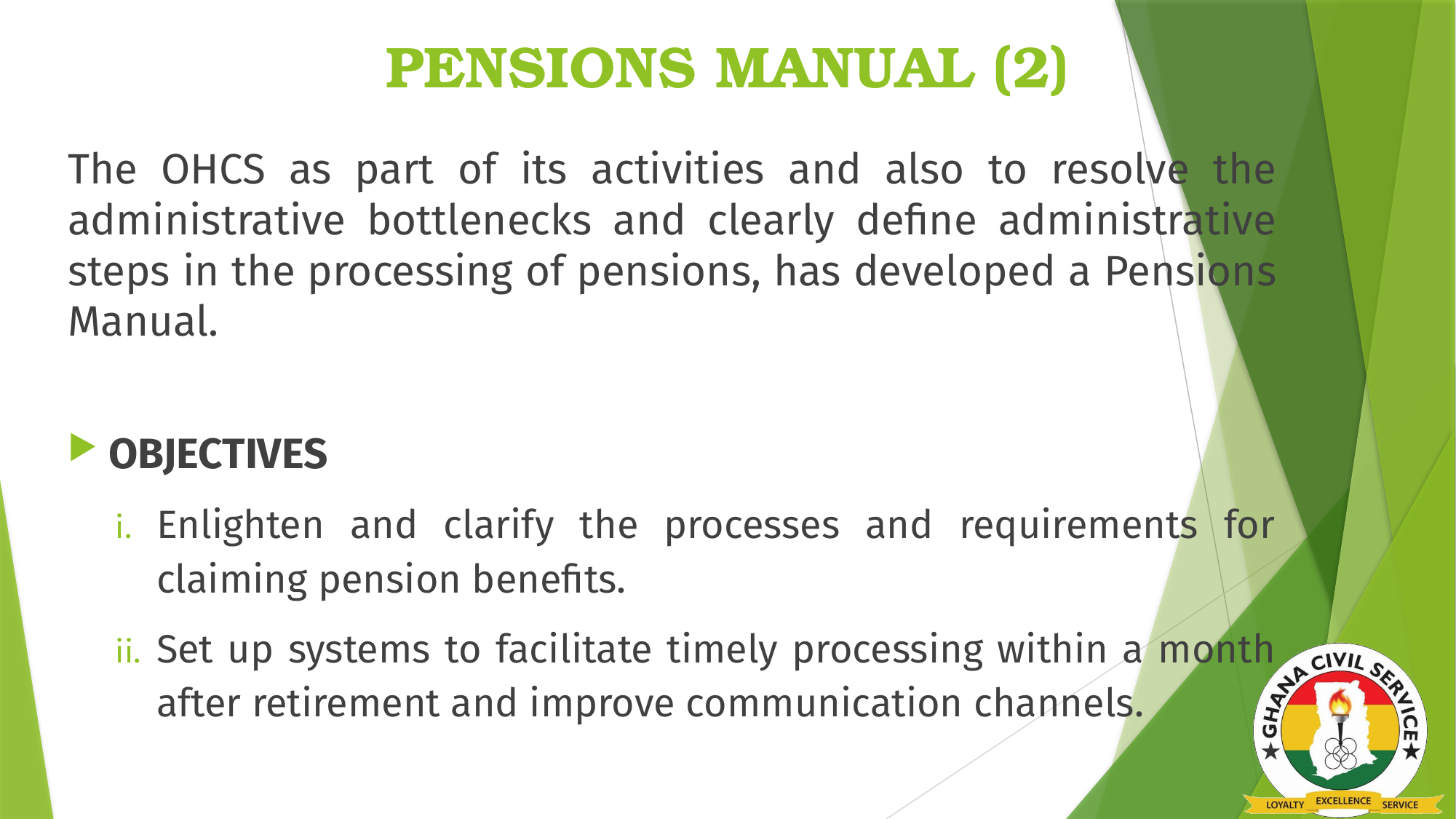

# PENSIONS MANUAL (2)
The OHCS as part of its activities and also to resolve the administrative bottlenecks and clearly define administrative steps in the processing of pensions, has developed a Pensions Manual.

OBJECTIVES
Enlighten and clarify the processes and requirements for claiming pension benefits.
Set up systems to facilitate timely processing within a month after retirement and improve communication channels.